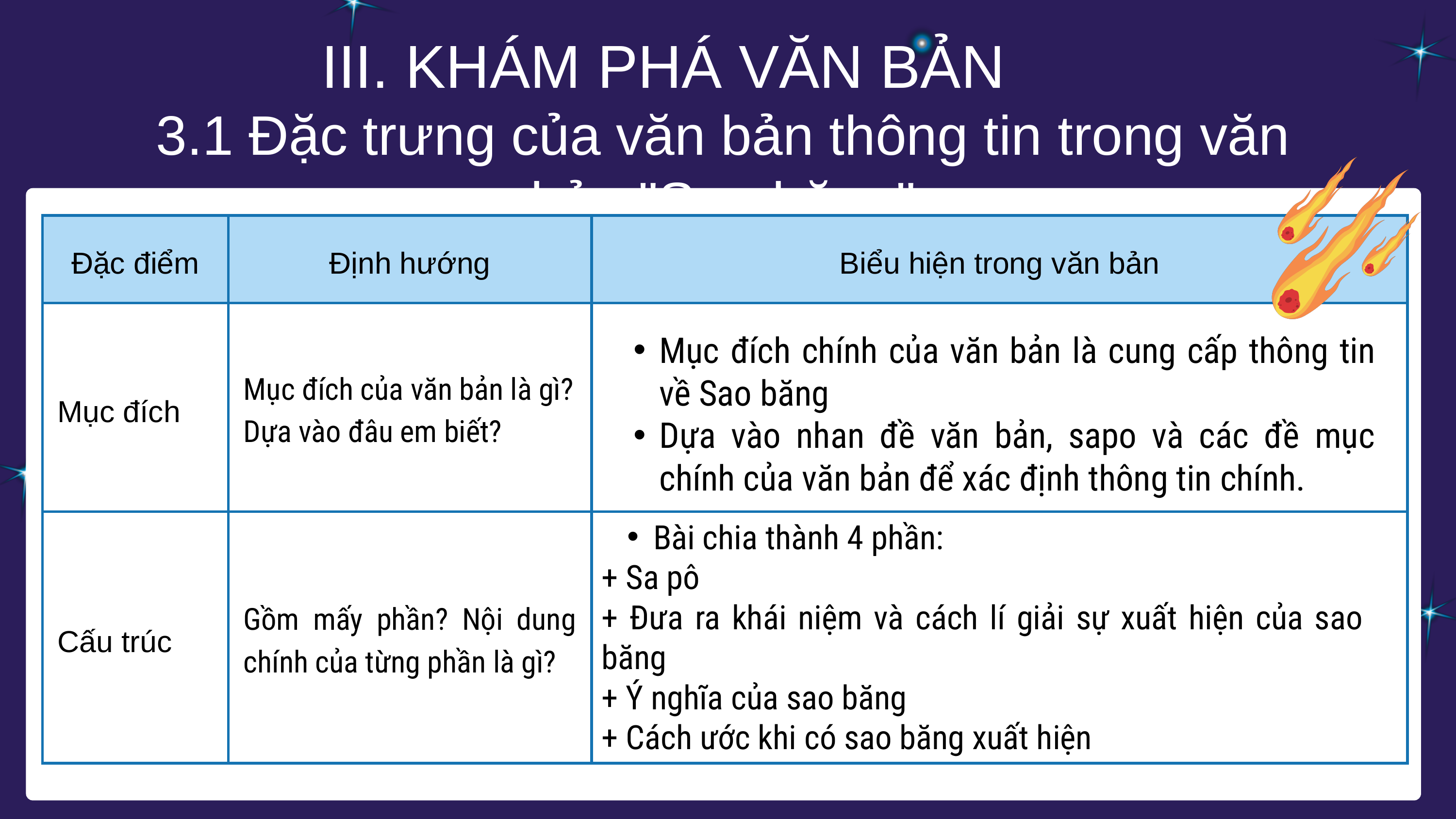

III. KHÁM PHÁ VĂN BẢN
3.1 Đặc trưng của văn bản thông tin trong văn bản "Sao băng"

| Đặc điểm | Định hướng | Biểu hiện trong văn bản |
| --- | --- | --- |
| Mục đích | Mục đích của văn bản là gì? Dựa vào đâu em biết? |  |
| Cấu trúc | Gồm mấy phần? Nội dung chính của từng phần là gì? |  |
Mục đích chính của văn bản là cung cấp thông tin về Sao băng
Dựa vào nhan đề văn bản, sapo và các đề mục chính của văn bản để xác định thông tin chính.

Bài chia thành 4 phần:
+ Sa pô
+ Đưa ra khái niệm và cách lí giải sự xuất hiện của sao băng
+ Ý nghĩa của sao băng
+ Cách ước khi có sao băng xuất hiện